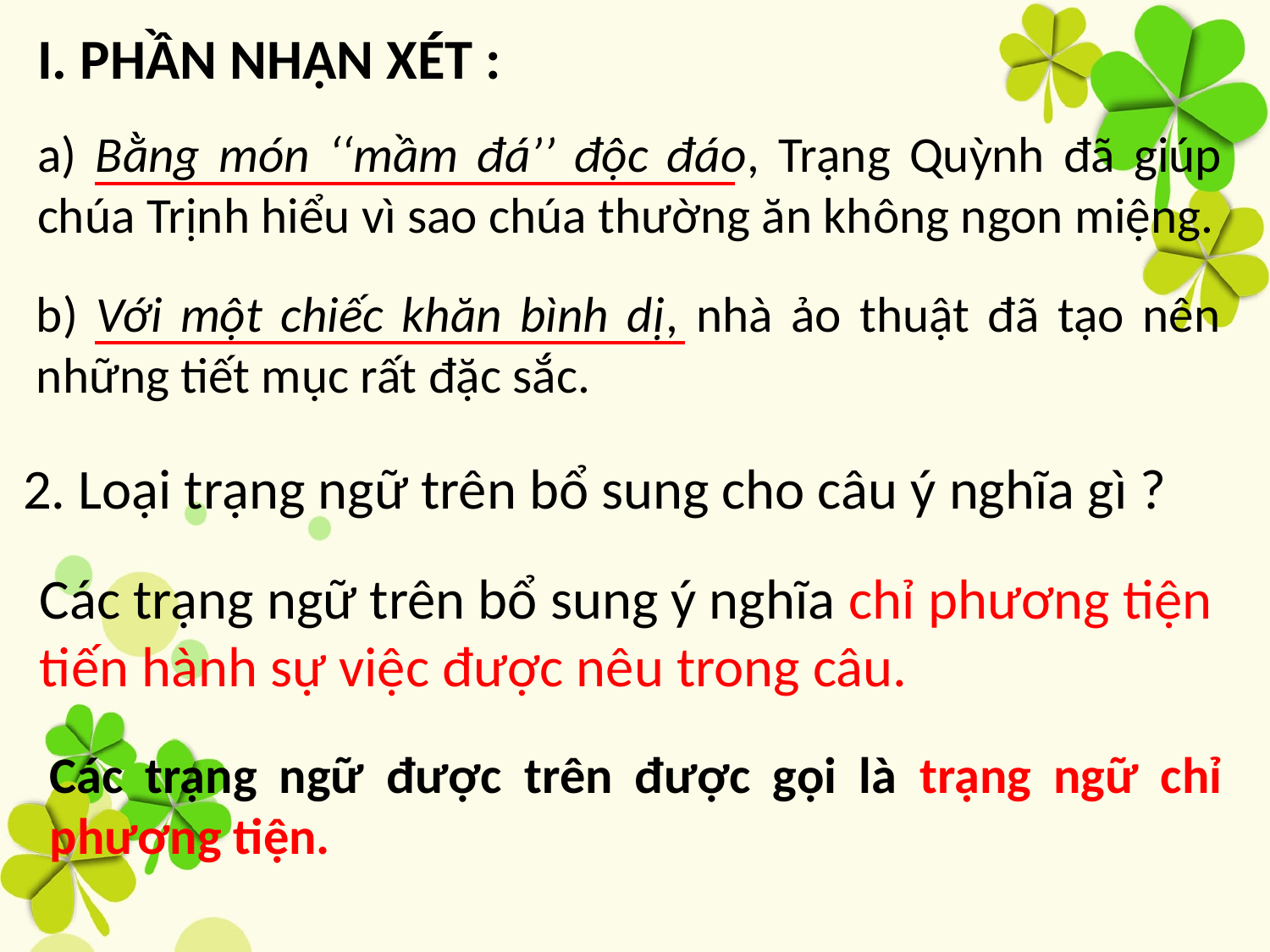

I. PHẦN NHẬN XÉT :
a) Bằng món ‘‘mầm đá’’ độc đáo, Trạng Quỳnh đã giúp chúa Trịnh hiểu vì sao chúa thường ăn không ngon miệng.
b) Với một chiếc khăn bình dị, nhà ảo thuật đã tạo nên những tiết mục rất đặc sắc.
2. Loại trạng ngữ trên bổ sung cho câu ý nghĩa gì ?
Các trạng ngữ trên bổ sung ý nghĩa chỉ phương tiện tiến hành sự việc được nêu trong câu.
Các trạng ngữ được trên được gọi là trạng ngữ chỉ phương tiện.